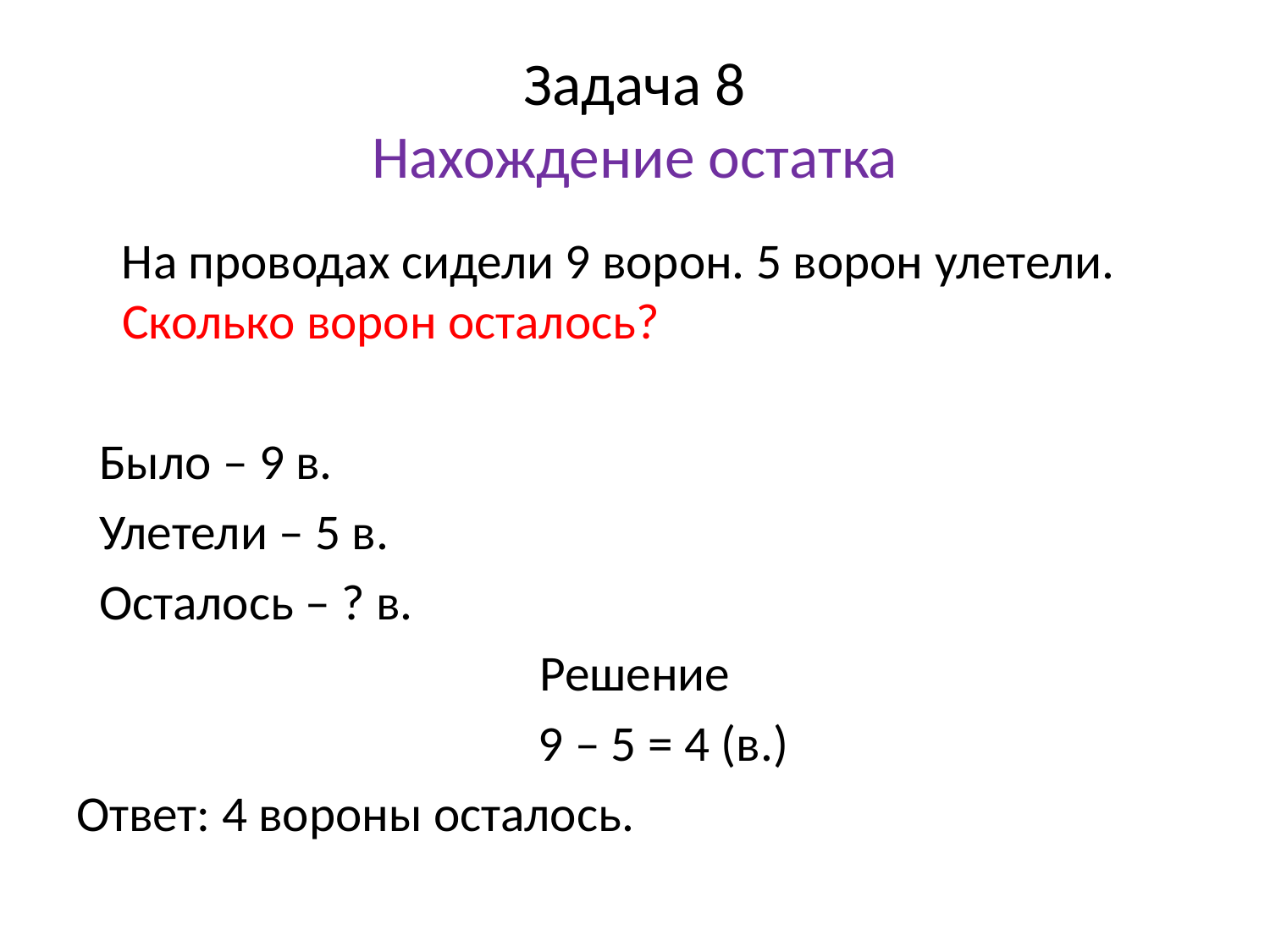

# Задача 8 Нахождение остатка
    На проводах сидели 9 ворон. 5 ворон улетели. Сколько ворон осталось?

  Было – 9 в.
  Улетели – 5 в.
  Осталось – ? в.
Решение
      9 – 5 = 4 (в.)
Ответ: 4 вороны осталось.